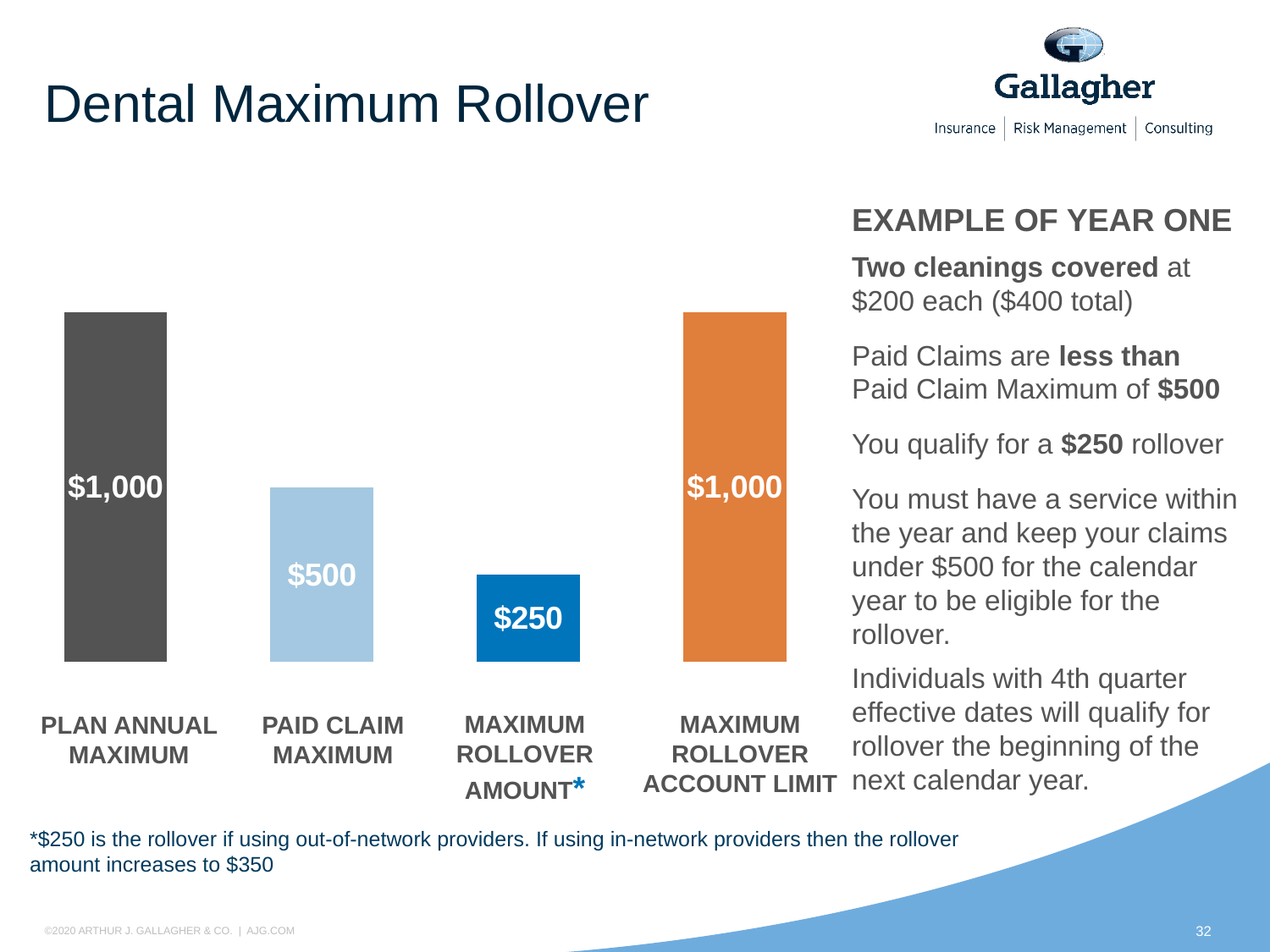

# Dental Maximum Rollover
EXAMPLE OF YEAR ONE
Two cleanings covered at $200 each ($400 total)
Paid Claims are less than Paid Claim Maximum of $500
You qualify for a $250 rollover
You must have a service within the year and keep your claims under $500 for the calendar year to be eligible for the rollover.
Individuals with 4th quarter effective dates will qualify for rollover the beginning of the next calendar year.

### Chart

| Category |  |
|---|---|
MAXIMUM ROLLOVER AMOUNT*
MAXIMUM ROLLOVER ACCOUNT LIMIT
PLAN ANNUAL MAXIMUM
PAID CLAIM MAXIMUM
*$250 is the rollover if using out-of-network providers. If using in-network providers then the rollover
amount increases to $350